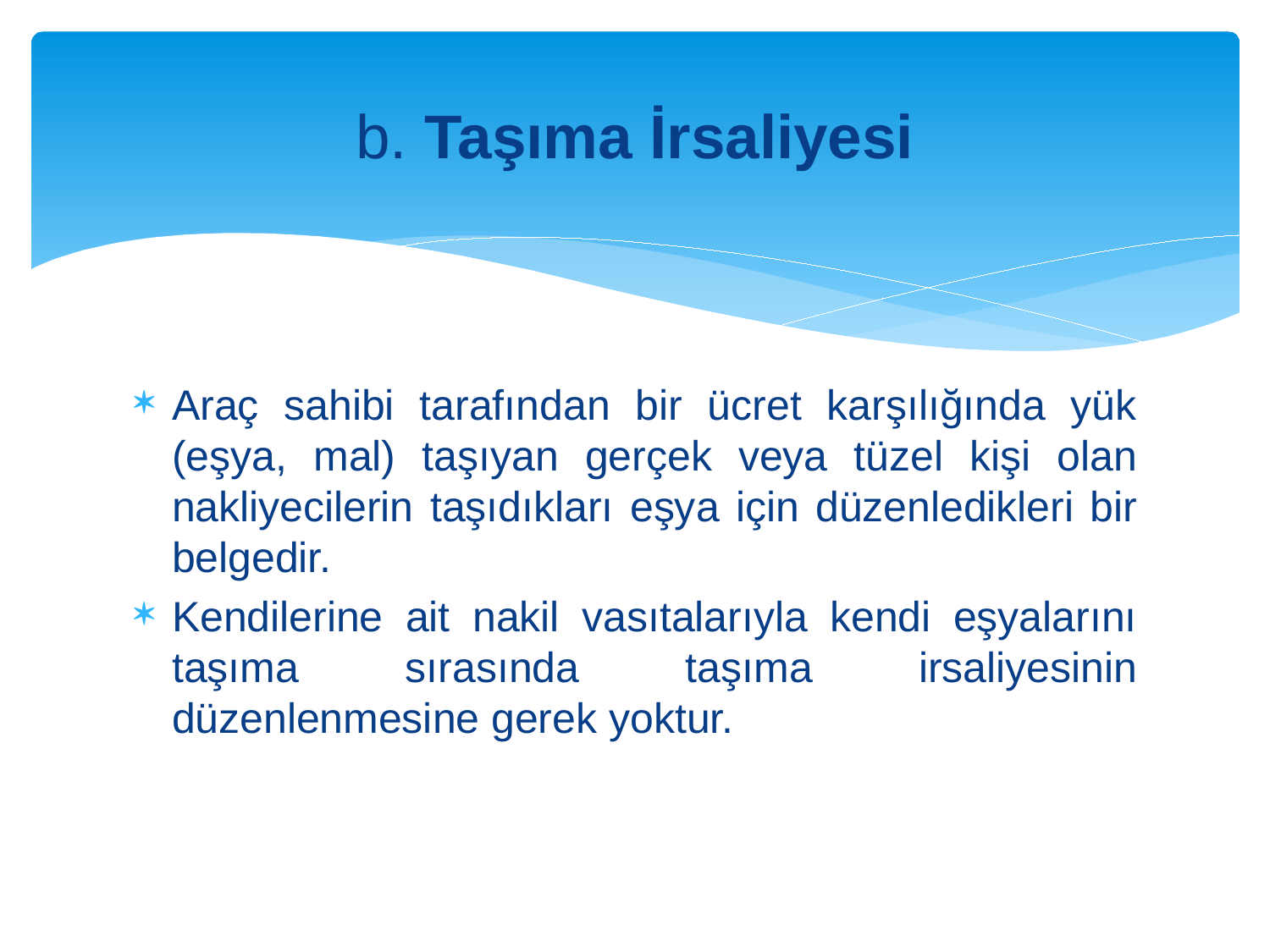

# b. Taşıma İrsaliyesi
Araç sahibi tarafından bir ücret karşılığında yük (eşya, mal) taşıyan gerçek veya tüzel kişi olan nakliyecilerin taşıdıkları eşya için düzenledikleri bir belgedir.
Kendilerine ait nakil vasıtalarıyla kendi eşyalarını taşıma sırasında taşıma irsaliyesinin düzenlenmesine gerek yoktur.